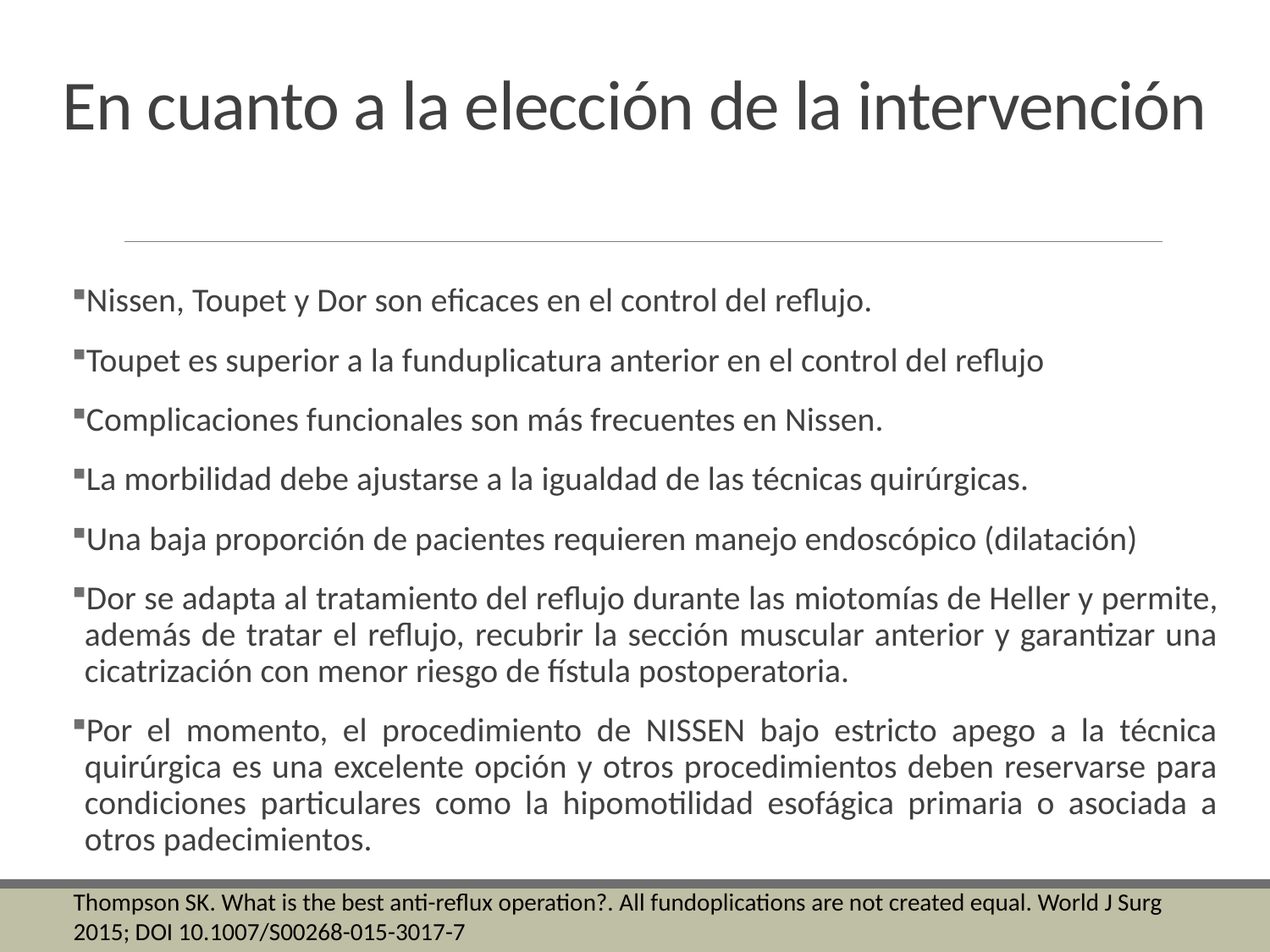

# En cuanto a la elección de la intervención
Nissen, Toupet y Dor son eficaces en el control del reflujo.
Toupet es superior a la funduplicatura anterior en el control del reflujo
Complicaciones funcionales son más frecuentes en Nissen.
La morbilidad debe ajustarse a la igualdad de las técnicas quirúrgicas.
Una baja proporción de pacientes requieren manejo endoscópico (dilatación)
Dor se adapta al tratamiento del reflujo durante las miotomías de Heller y permite, además de tratar el reflujo, recubrir la sección muscular anterior y garantizar una cicatrización con menor riesgo de fístula postoperatoria.
Por el momento, el procedimiento de NISSEN bajo estricto apego a la técnica quirúrgica es una excelente opción y otros procedimientos deben reservarse para condiciones particulares como la hipomotilidad esofágica primaria o asociada a otros padecimientos.
Thompson SK. What is the best anti-reflux operation?. All fundoplications are not created equal. World J Surg 2015; DOI 10.1007/S00268-015-3017-7